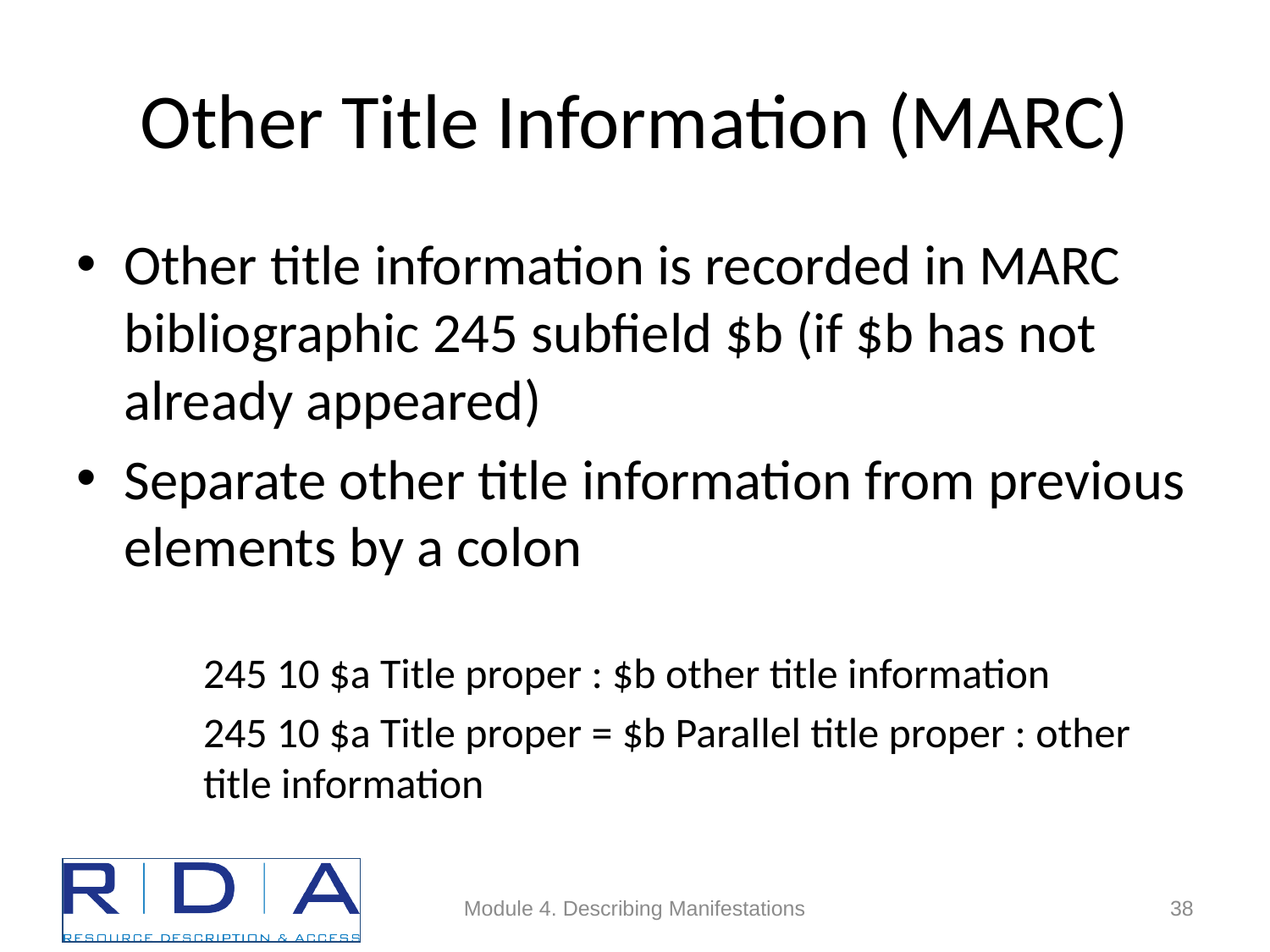

# Other Title Information (MARC)
Other title information is recorded in MARC bibliographic 245 subfield $b (if $b has not already appeared)
Separate other title information from previous elements by a colon

245 10 $a Title proper : $b other title information
245 10 $a Title proper = $b Parallel title proper : other title information
Module 4. Describing Manifestations
38